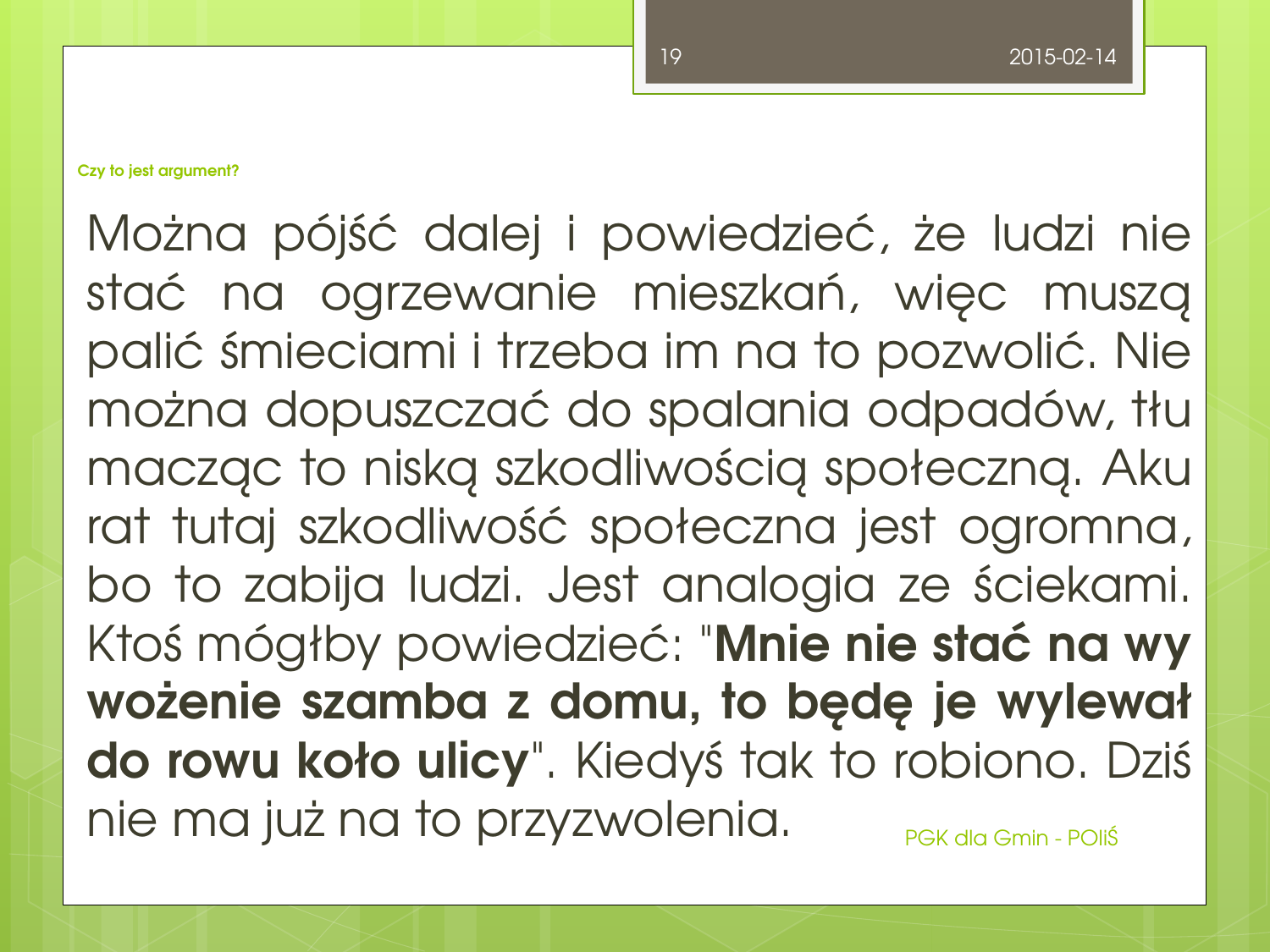

19
2015-02-14
# Czy to jest ar­gu­ment?
Można pójść dalej i po­wie­dzieć, że ludzi nie stać na ogrze­wa­nie miesz­kań, więc muszą palić śmie­cia­mi i trze­ba im na to po­zwo­lić. Nie można do­pusz­czać do spa­la­nia od­pa­dów, tłu­ma­cząc to niską szko­dli­wo­ścią spo­łecz­ną. Aku­rat tutaj szko­dli­wość spo­łecz­na jest ogrom­na, bo to za­bi­ja ludzi. Jest ana­lo­gia ze ście­ka­mi. Ktoś mógł­by po­wie­dzieć: "Mnie nie stać na wy­wo­że­nie szam­ba z domu, to będę je wy­le­wał do rowu koło ulicy". Kie­dyś tak to ro­bio­no. Dziś nie ma już na to przy­zwo­le­nia.
PGK dla Gmin - POIiŚ